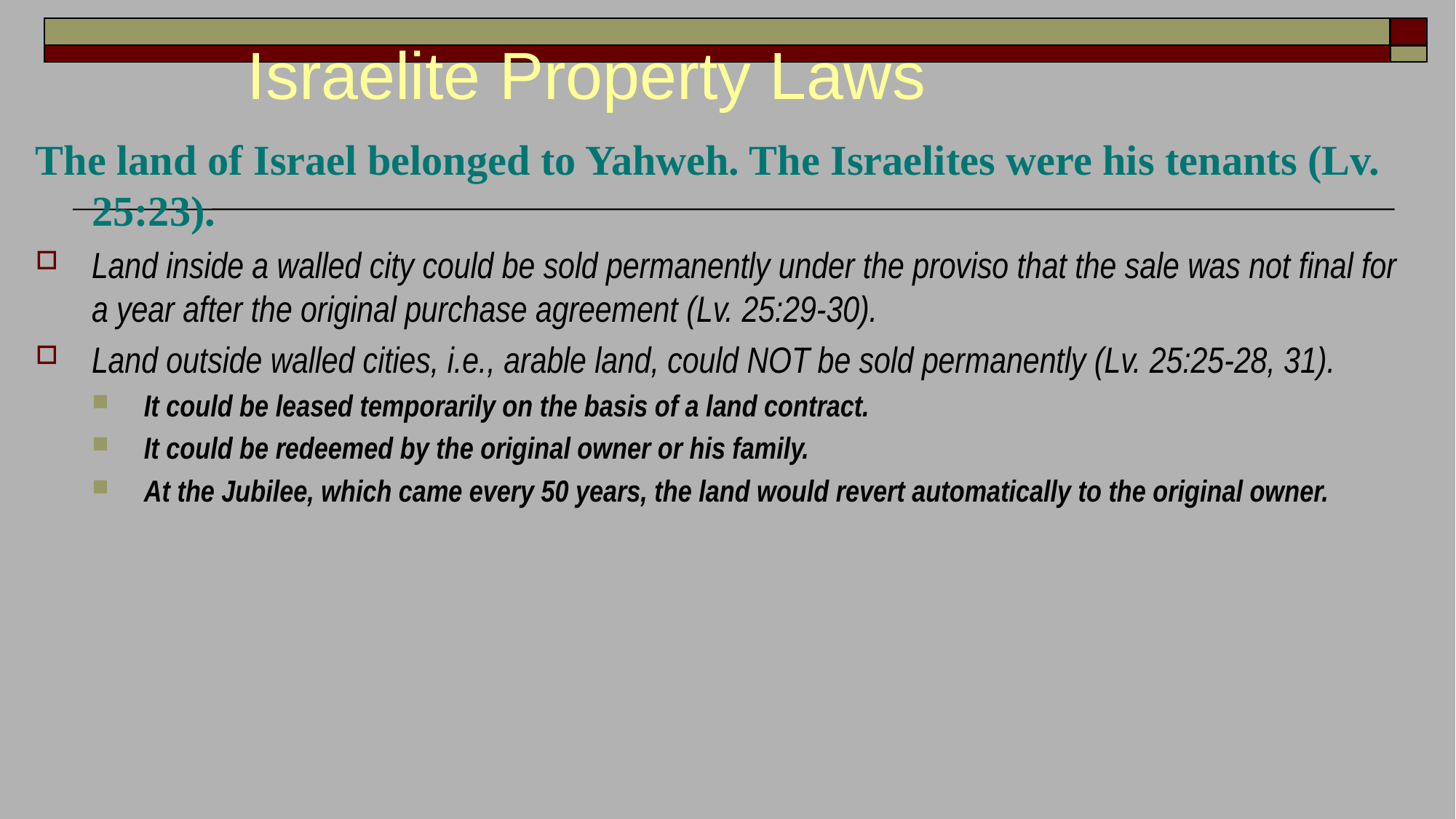

# Israelite Property Laws
The land of Israel belonged to Yahweh. The Israelites were his tenants (Lv. 25:23).
Land inside a walled city could be sold permanently under the proviso that the sale was not final for a year after the original purchase agreement (Lv. 25:29-30).
Land outside walled cities, i.e., arable land, could NOT be sold permanently (Lv. 25:25-28, 31).
It could be leased temporarily on the basis of a land contract.
It could be redeemed by the original owner or his family.
At the Jubilee, which came every 50 years, the land would revert automatically to the original owner.